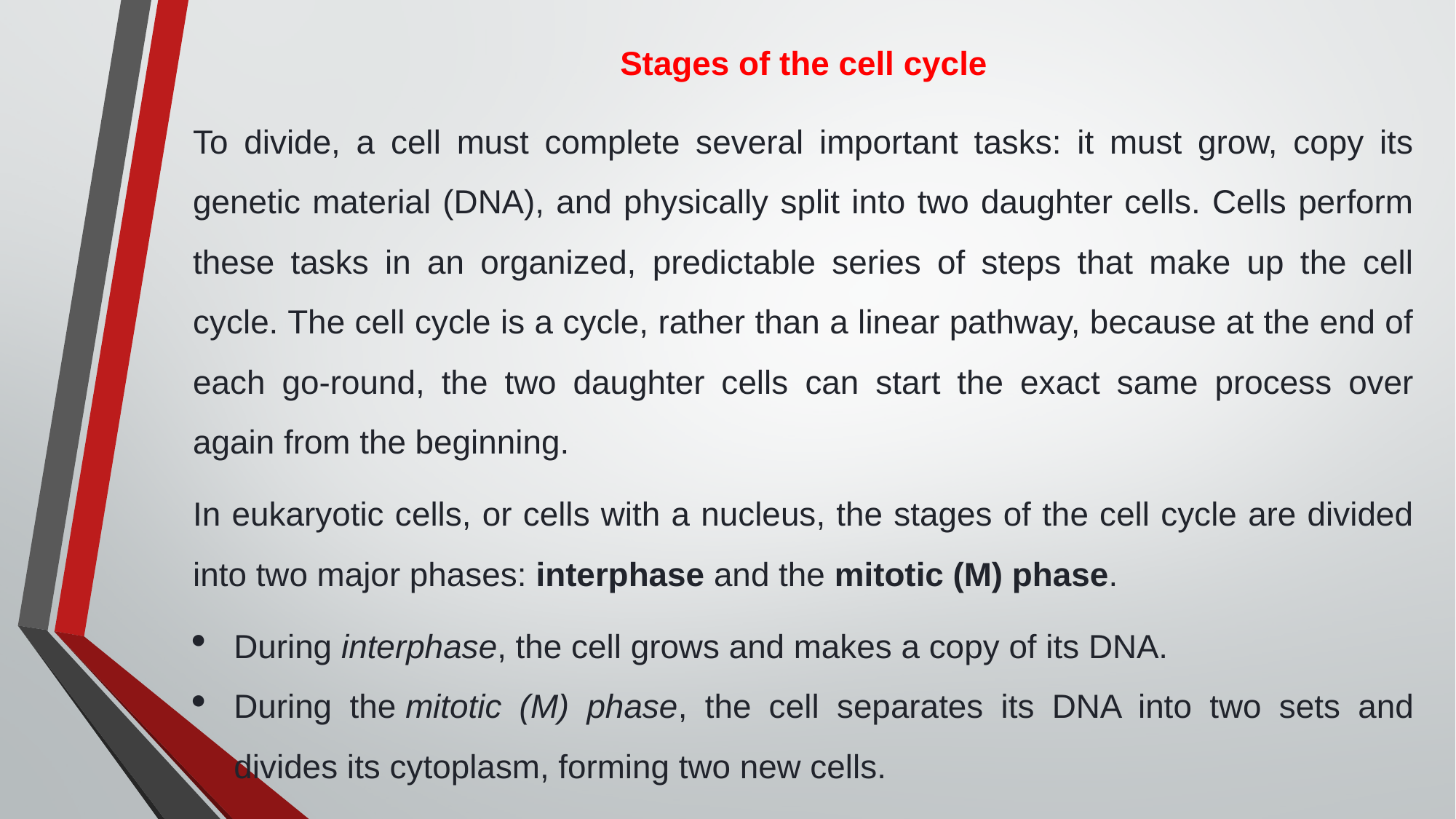

Stages of the cell cycle
To divide, a cell must complete several important tasks: it must grow, copy its genetic material (DNA), and physically split into two daughter cells. Cells perform these tasks in an organized, predictable series of steps that make up the cell cycle. The cell cycle is a cycle, rather than a linear pathway, because at the end of each go-round, the two daughter cells can start the exact same process over again from the beginning.
In eukaryotic cells, or cells with a nucleus, the stages of the cell cycle are divided into two major phases: interphase and the mitotic (M) phase.
During interphase, the cell grows and makes a copy of its DNA.
During the mitotic (M) phase, the cell separates its DNA into two sets and divides its cytoplasm, forming two new cells.